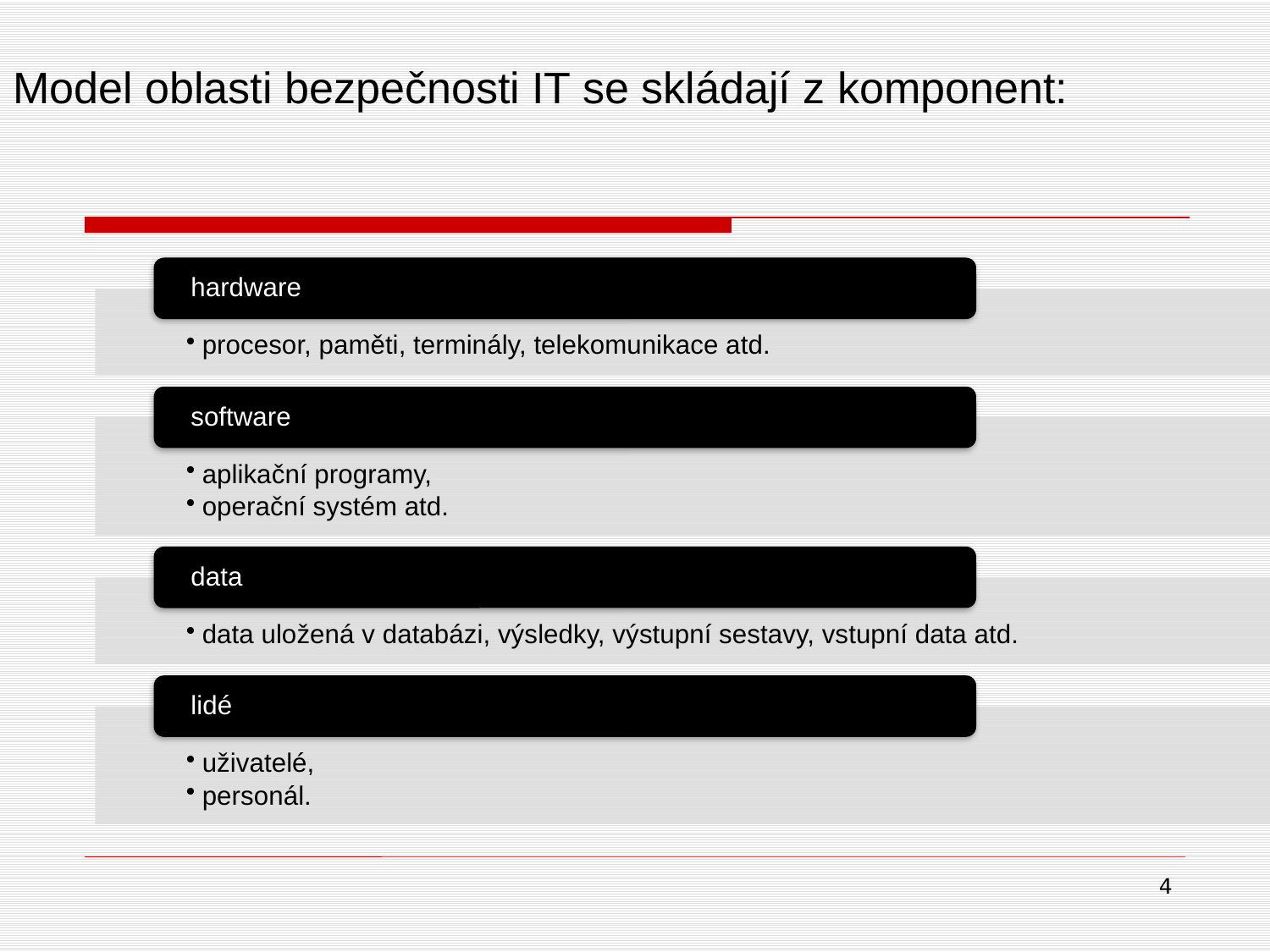

# Model oblasti bezpečnosti IT se skládají z komponent:
procesor, paměti, terminály, telekomunikace atd.
hardware
aplikační programy,
operační systém atd.
software
data uložená v databázi, výsledky, výstupní sestavy, vstupní data atd.
data
uživatelé,
personál.
lidé
4